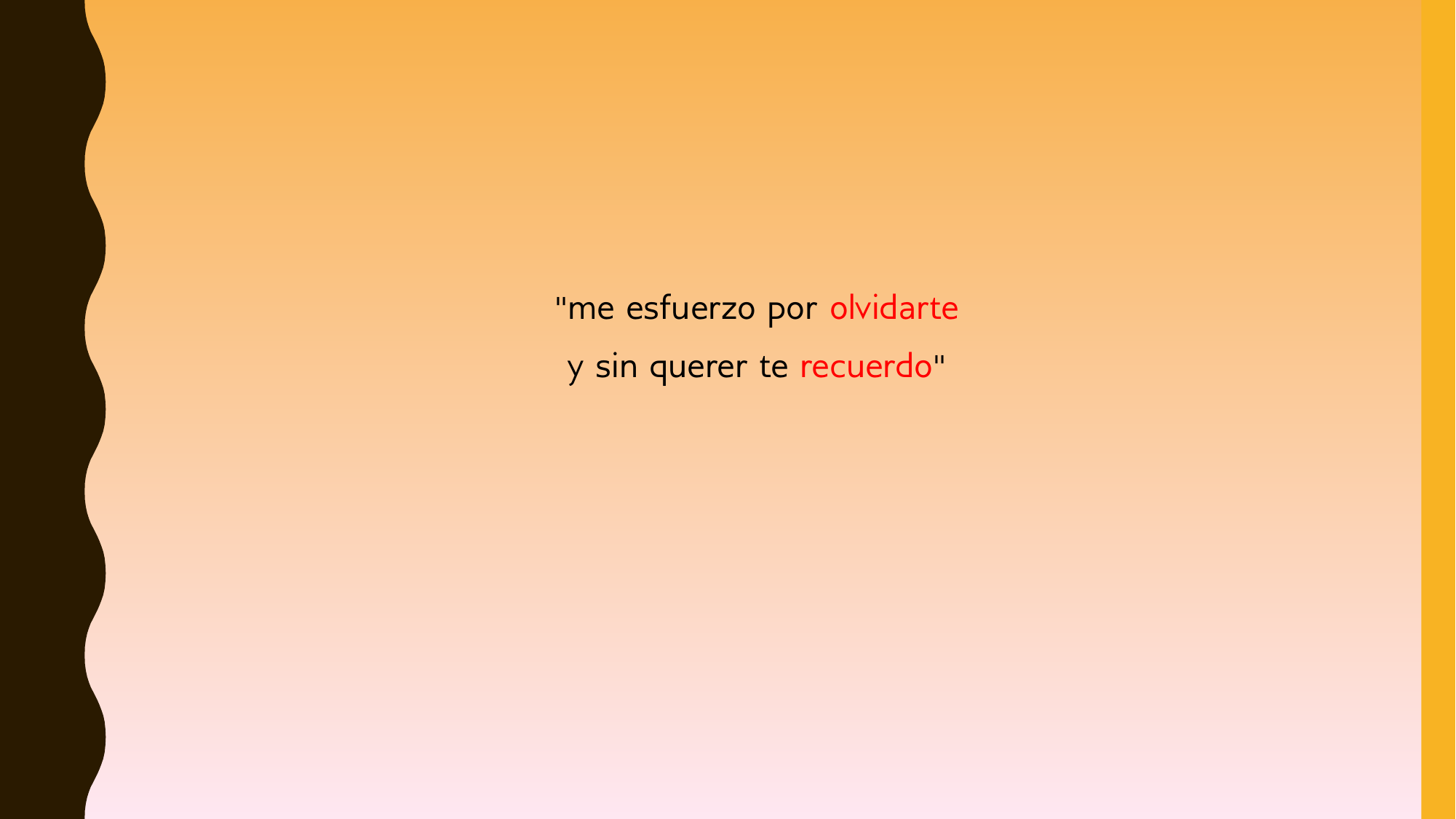

"me esfuerzo por olvidarte
y sin querer te recuerdo"